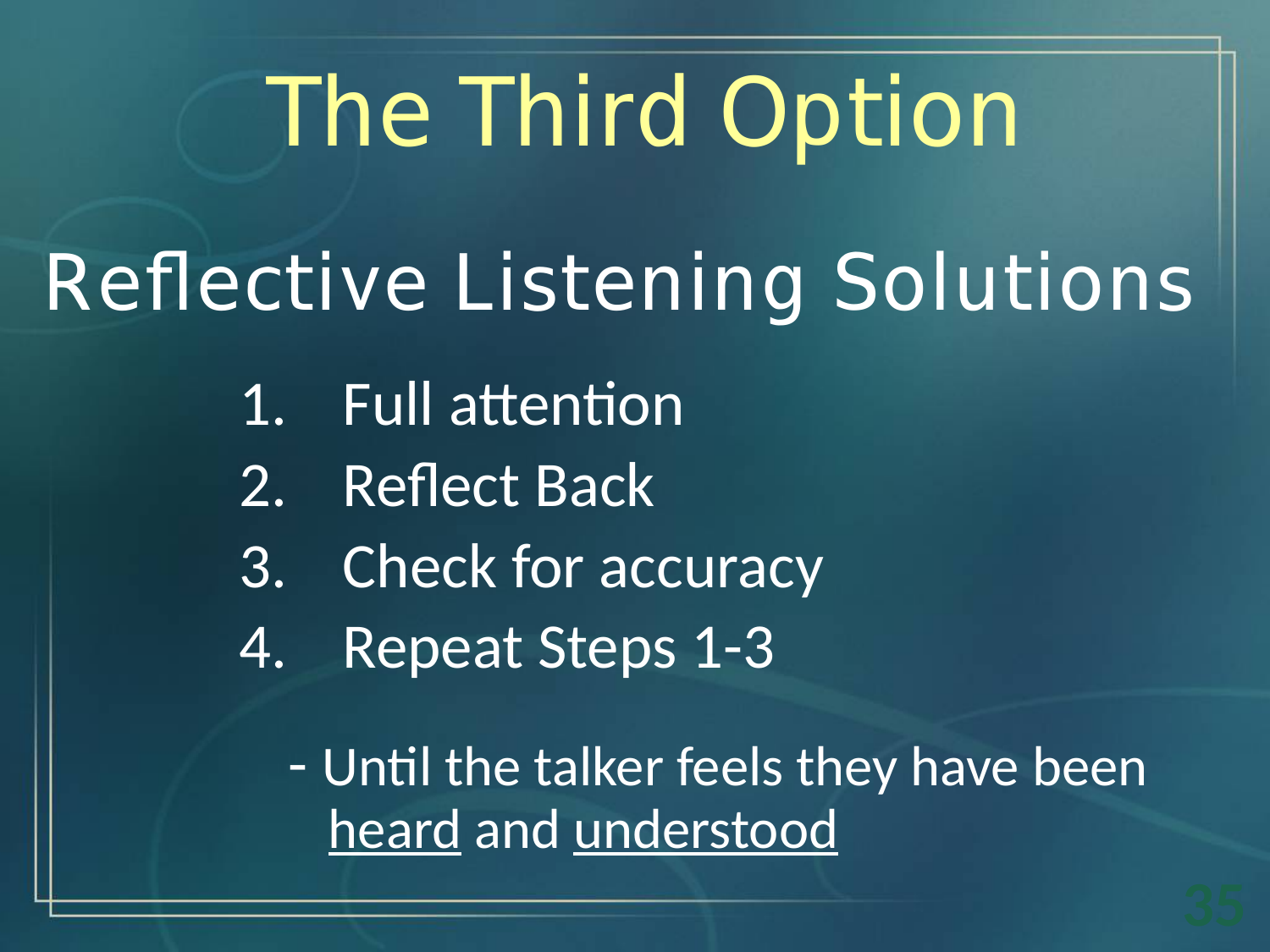

The Third Option
Reflective Listening Solutions

Full attention
Reflect Back
Check for accuracy
Repeat Steps 1-3

- Until the talker feels they have been heard and understood
35